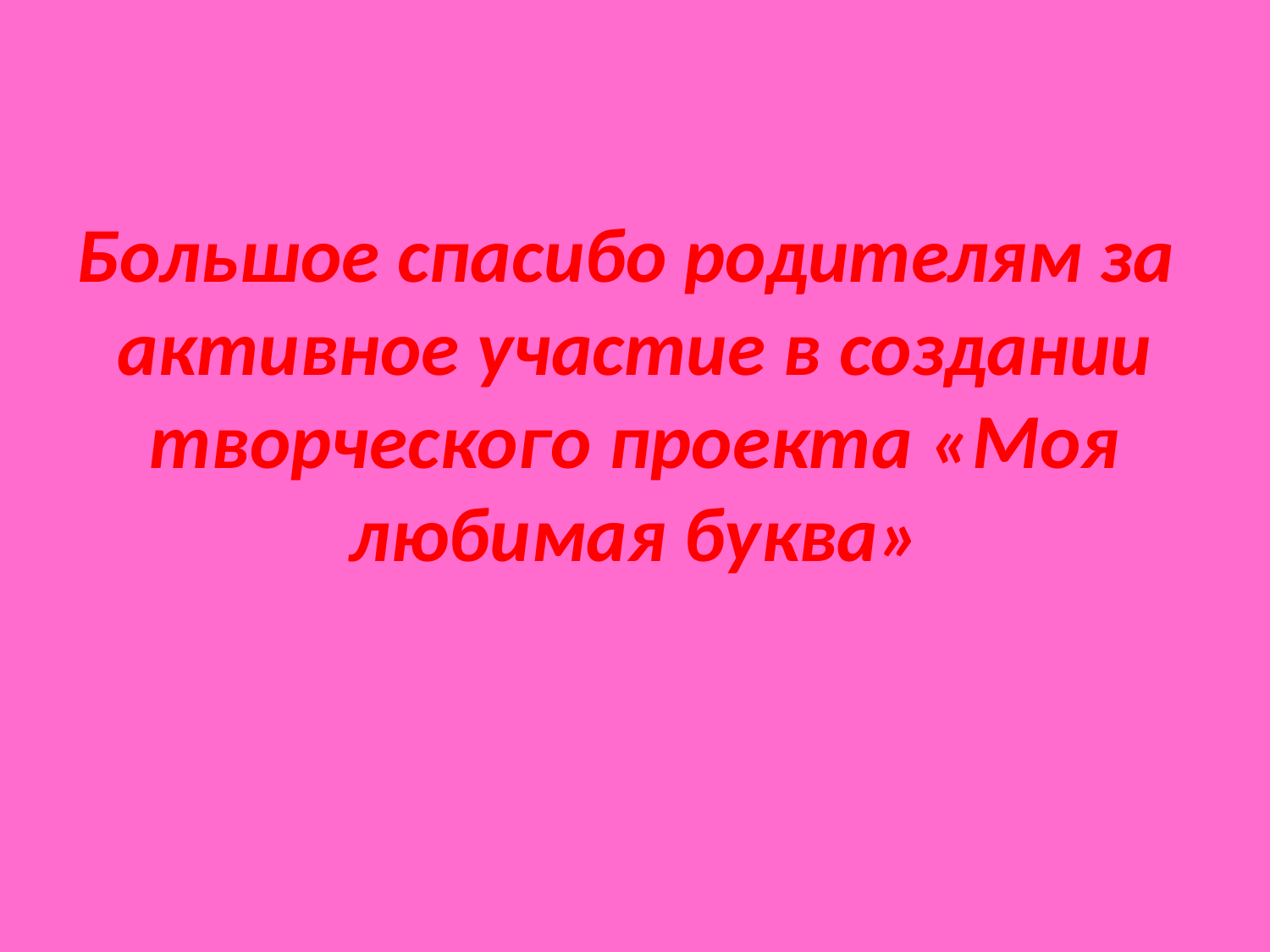

# Большое спасибо родителям за  активное участие в создании творческого проекта «Моя любимая буква»